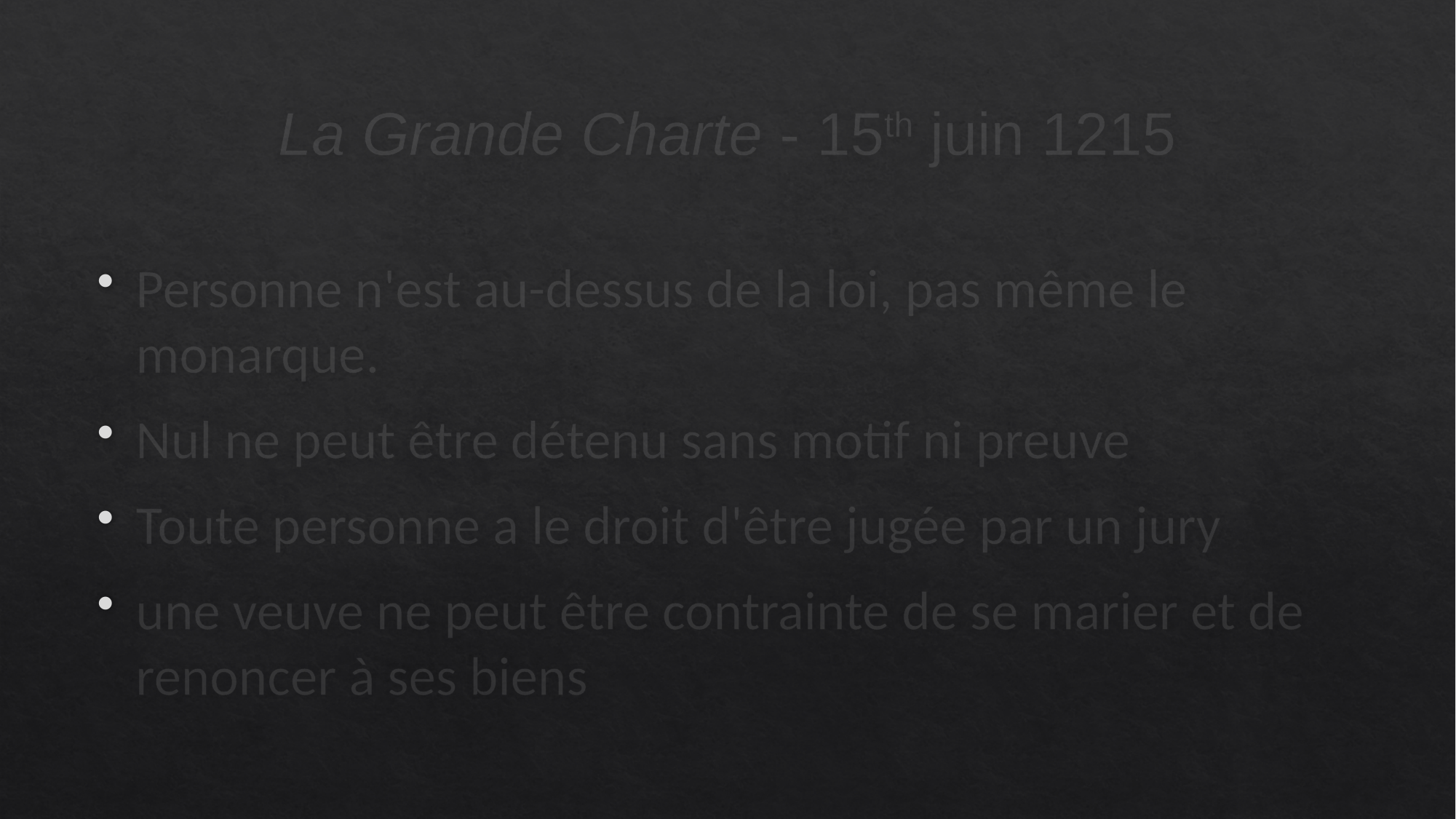

# La Grande Charte - 15th juin 1215
Personne n'est au-dessus de la loi, pas même le monarque.
Nul ne peut être détenu sans motif ni preuve
Toute personne a le droit d'être jugée par un jury
une veuve ne peut être contrainte de se marier et de renoncer à ses biens